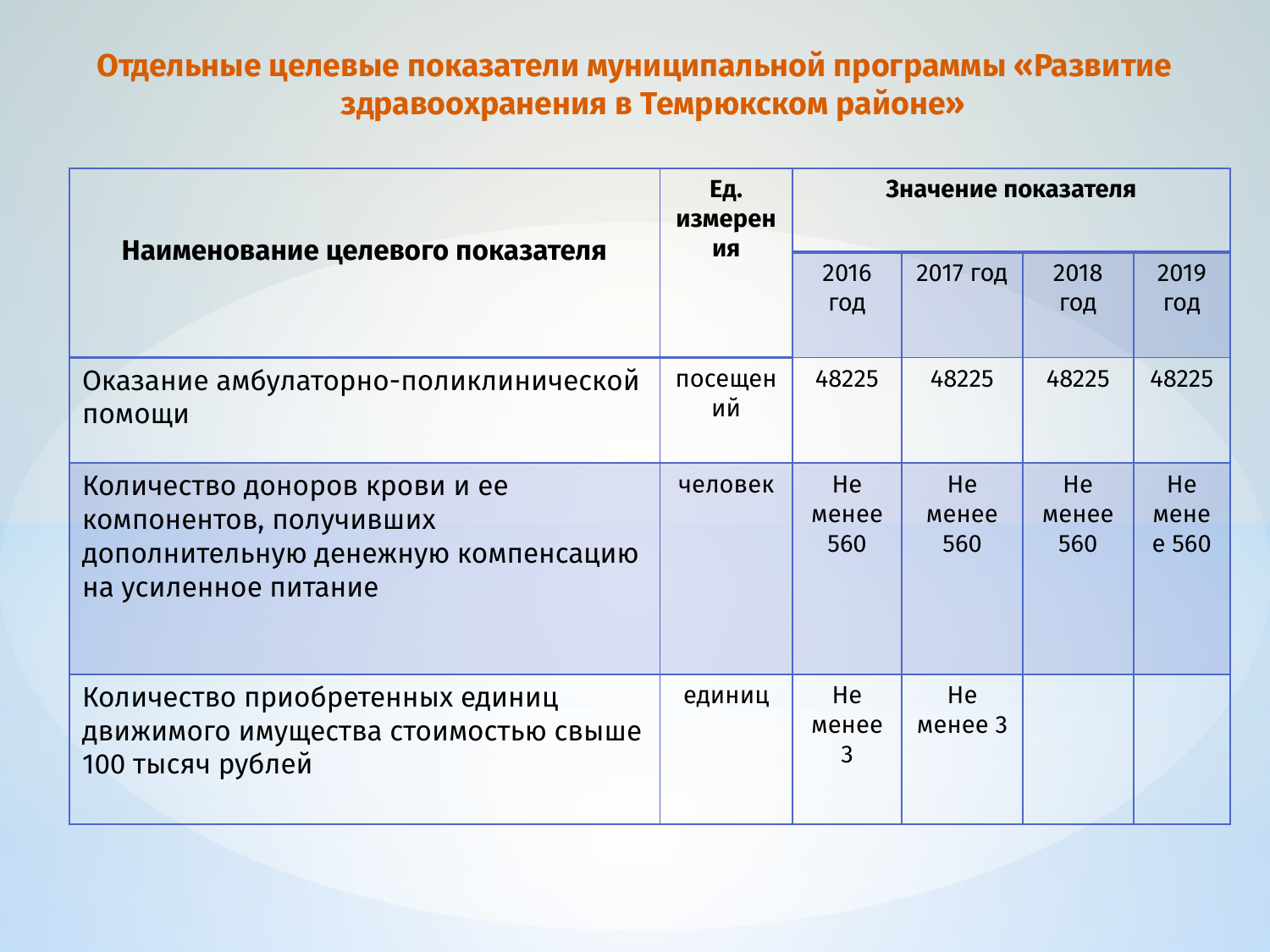

# Отдельные целевые показатели муниципальной программы «Развитие здравоохранения в Темрюкском районе»
| Наименование целевого показателя | Ед. измерения | Значение показателя |  |  |  |
| --- | --- | --- | --- | --- | --- |
|  |  | 2016 год | 2017 год | 2018 год | 2019 год |
| Оказание амбулаторно-поликлинической помощи | посещений | 48225 | 48225 | 48225 | 48225 |
| Количество доноров крови и ее компонентов, получивших дополнительную денежную компенсацию на усиленное питание | человек | Не менее 560 | Не менее 560 | Не менее 560 | Не менее 560 |
| Количество приобретенных единиц движимого имущества стоимостью свыше 100 тысяч рублей | единиц | Не менее 3 | Не менее 3 |  |  |